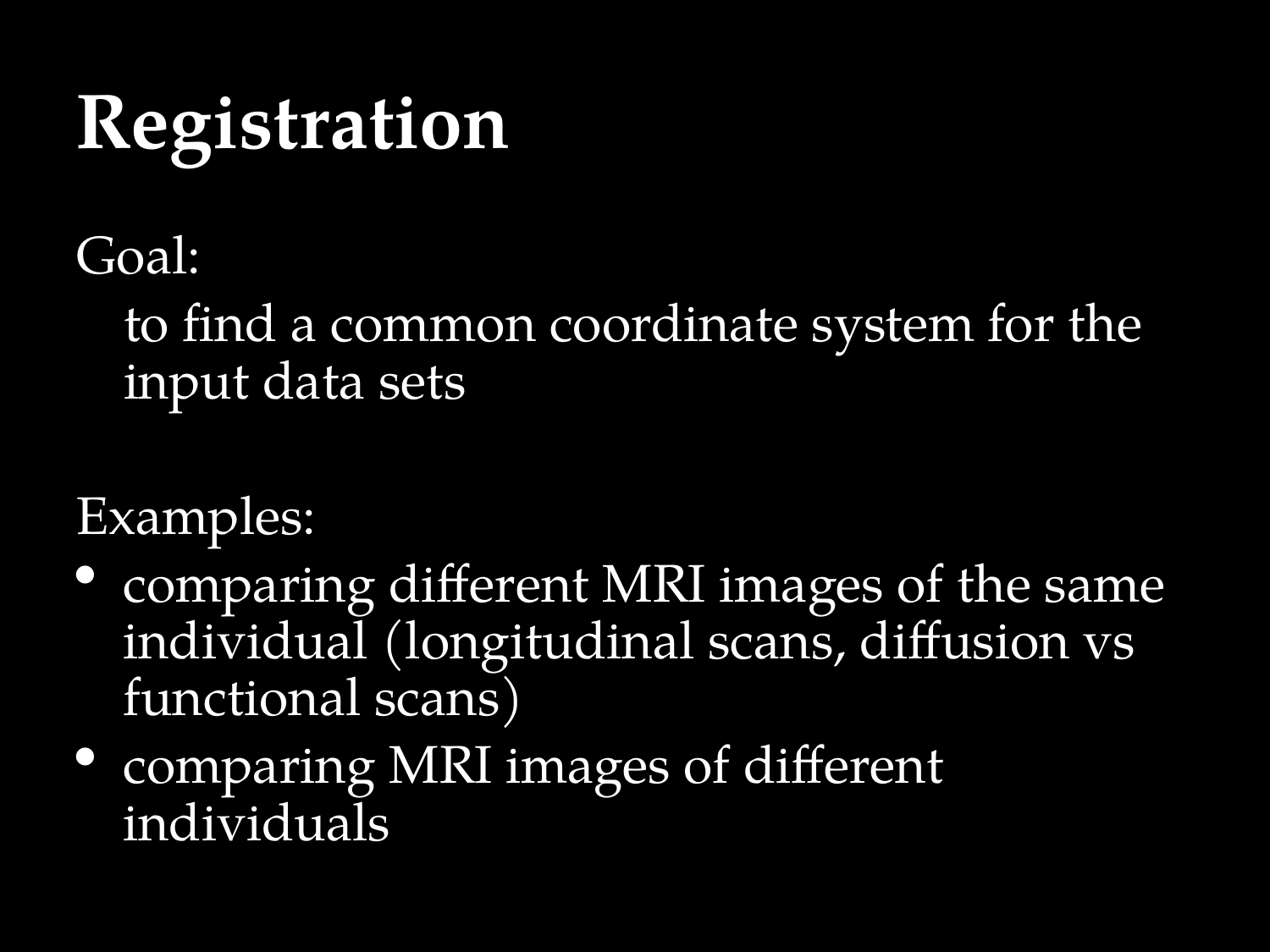

Registration
Goal:
	to find a common coordinate system for the input data sets

Examples:
comparing different MRI images of the same individual (longitudinal scans, diffusion vs functional scans)
comparing MRI images of different individuals